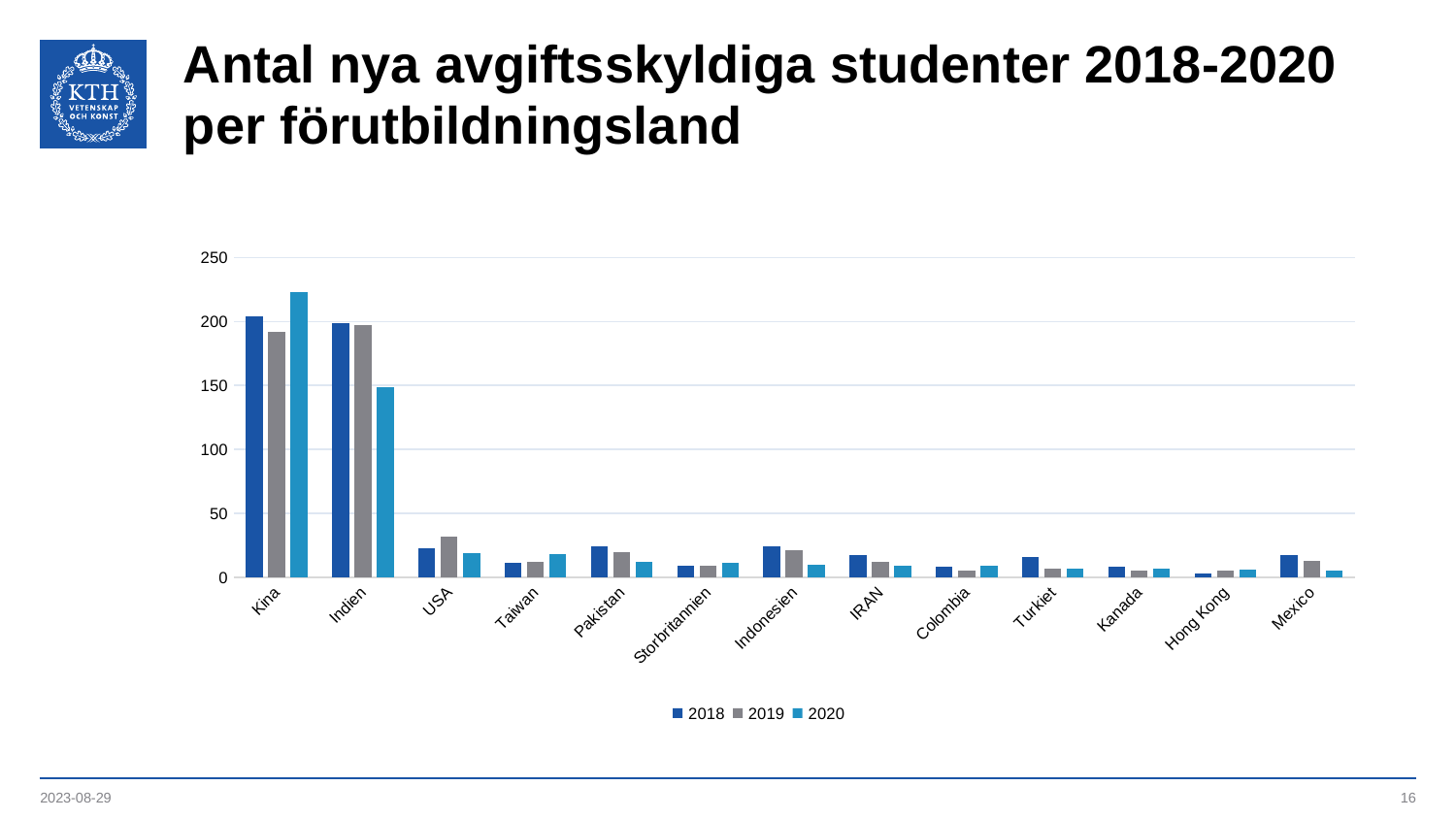

# Antal nya avgiftsskyldiga studenter 2018-2020 per förutbildningsland

[unsupported chart]

2023-08-29
16